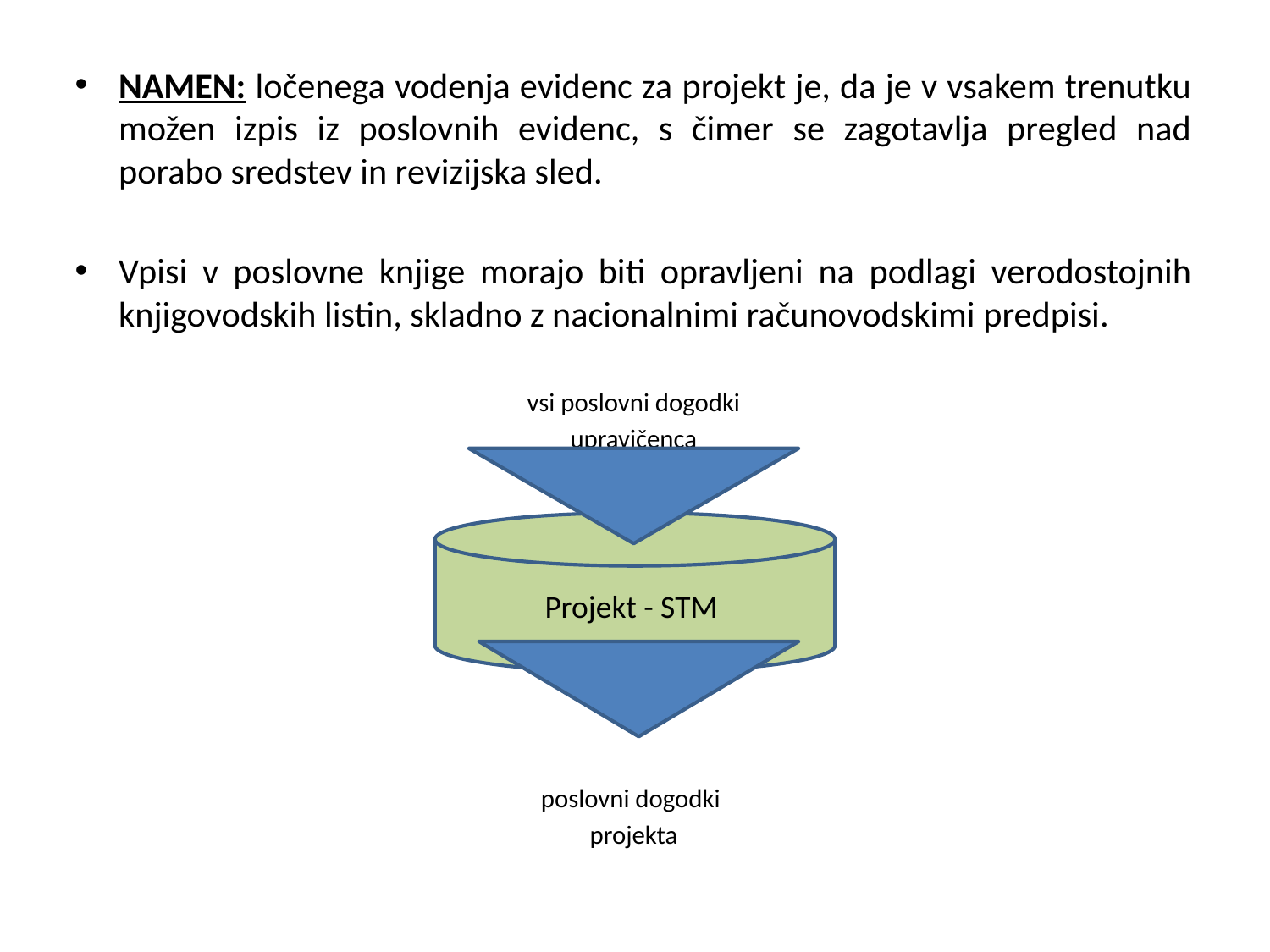

NAMEN: ločenega vodenja evidenc za projekt je, da je v vsakem trenutku možen izpis iz poslovnih evidenc, s čimer se zagotavlja pregled nad porabo sredstev in revizijska sled.

Vpisi v poslovne knjige morajo biti opravljeni na podlagi verodostojnih knjigovodskih listin, skladno z nacionalnimi računovodskimi predpisi.

vsi poslovni dogodki
upravičenca

poslovni dogodki
projekta

Projekt - STM